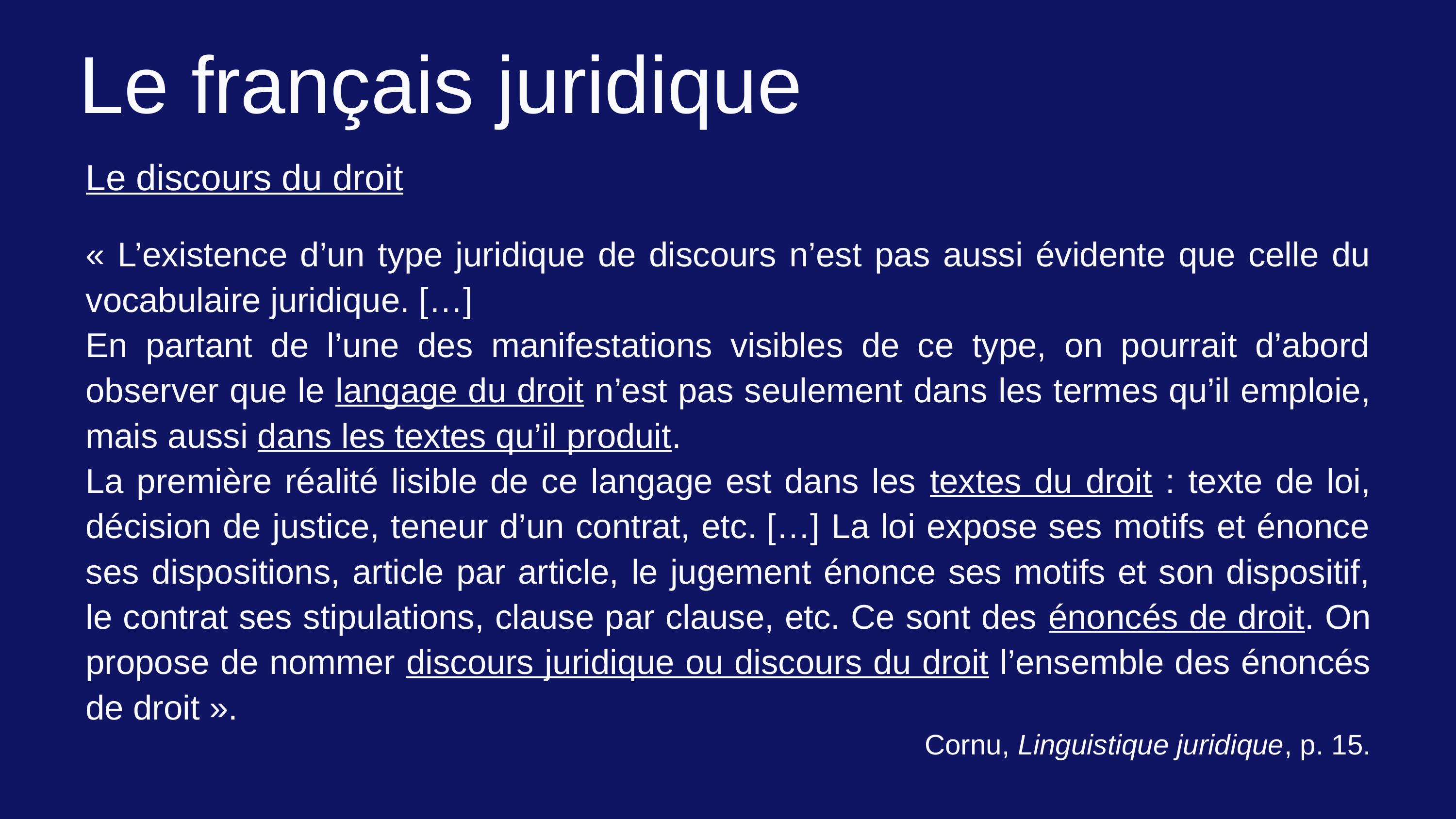

Le français juridique
Le discours du droit
« L’existence d’un type juridique de discours n’est pas aussi évidente que celle du vocabulaire juridique. […]
En partant de l’une des manifestations visibles de ce type, on pourrait d’abord observer que le langage du droit n’est pas seulement dans les termes qu’il emploie, mais aussi dans les textes qu’il produit.
La première réalité lisible de ce langage est dans les textes du droit : texte de loi, décision de justice, teneur d’un contrat, etc. […] La loi expose ses motifs et énonce ses dispositions, article par article, le jugement énonce ses motifs et son dispositif, le contrat ses stipulations, clause par clause, etc. Ce sont des énoncés de droit. On propose de nommer discours juridique ou discours du droit l’ensemble des énoncés de droit ».
Cornu, Linguistique juridique, p. 15.